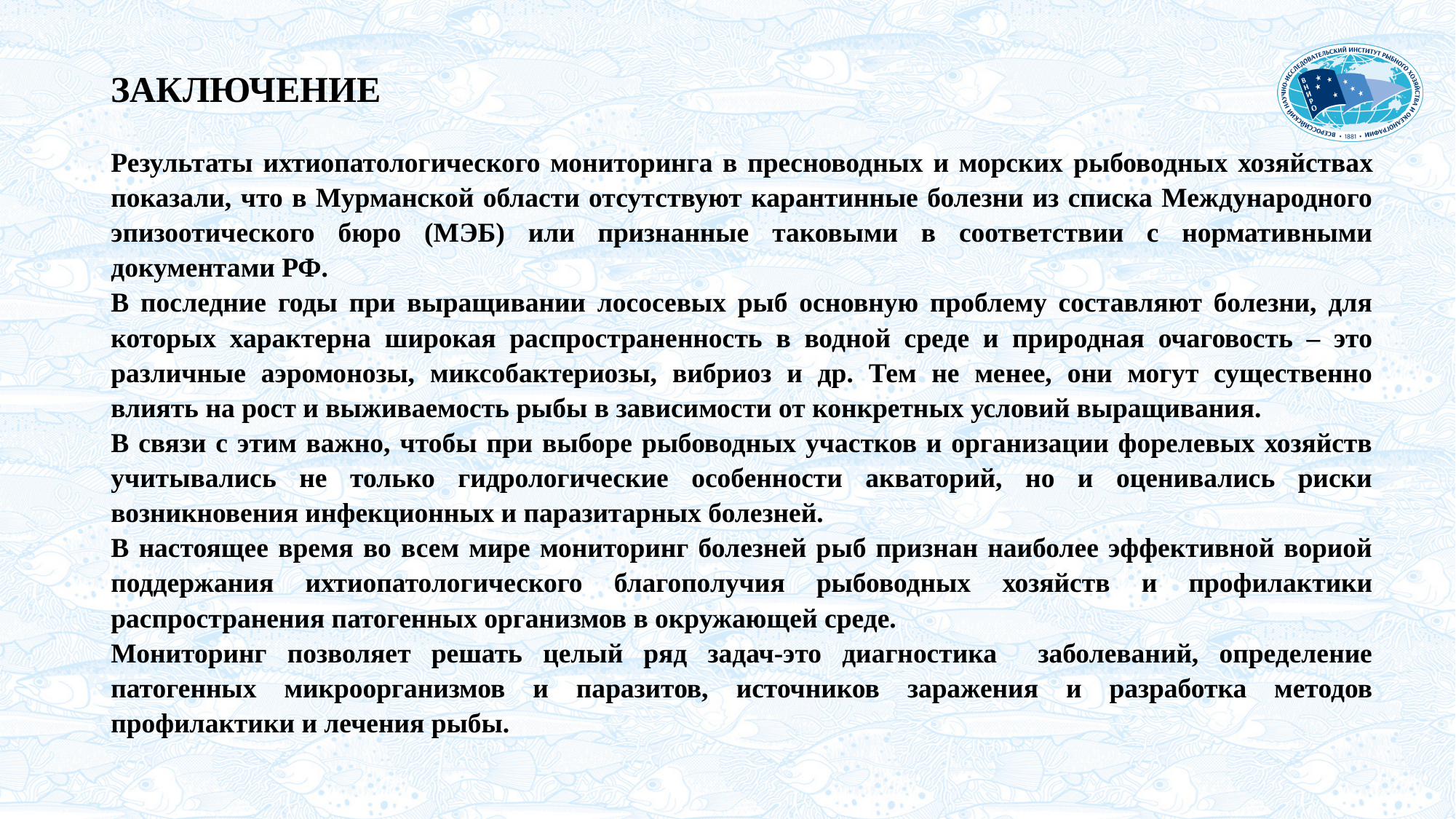

# ЗАКЛЮЧЕНИЕ
Результаты ихтиопатологического мониторинга в пресноводных и морских рыбоводных хозяйствах показали, что в Мурманской области отсутствуют карантинные болезни из списка Международного эпизоотического бюро (МЭБ) или признанные таковыми в соответствии с нормативными документами РФ.
В последние годы при выращивании лососевых рыб основную проблему составляют болезни, для которых характерна широкая распространенность в водной среде и природная очаговость – это различные аэромонозы, миксобактериозы, вибриоз и др. Тем не менее, они могут существенно влиять на рост и выживаемость рыбы в зависимости от конкретных условий выращивания.
В связи с этим важно, чтобы при выборе рыбоводных участков и организации форелевых хозяйств учитывались не только гидрологические особенности акваторий, но и оценивались риски возникновения инфекционных и паразитарных болезней.
В настоящее время во всем мире мониторинг болезней рыб признан наиболее эффективной вориой поддержания ихтиопатологического благополучия рыбоводных хозяйств и профилактики распространения патогенных организмов в окружающей среде.
Мониторинг позволяет решать целый ряд задач-это диагностика  заболеваний, определение патогенных микроорганизмов и паразитов, источников заражения и разработка методов профилактики и лечения рыбы.